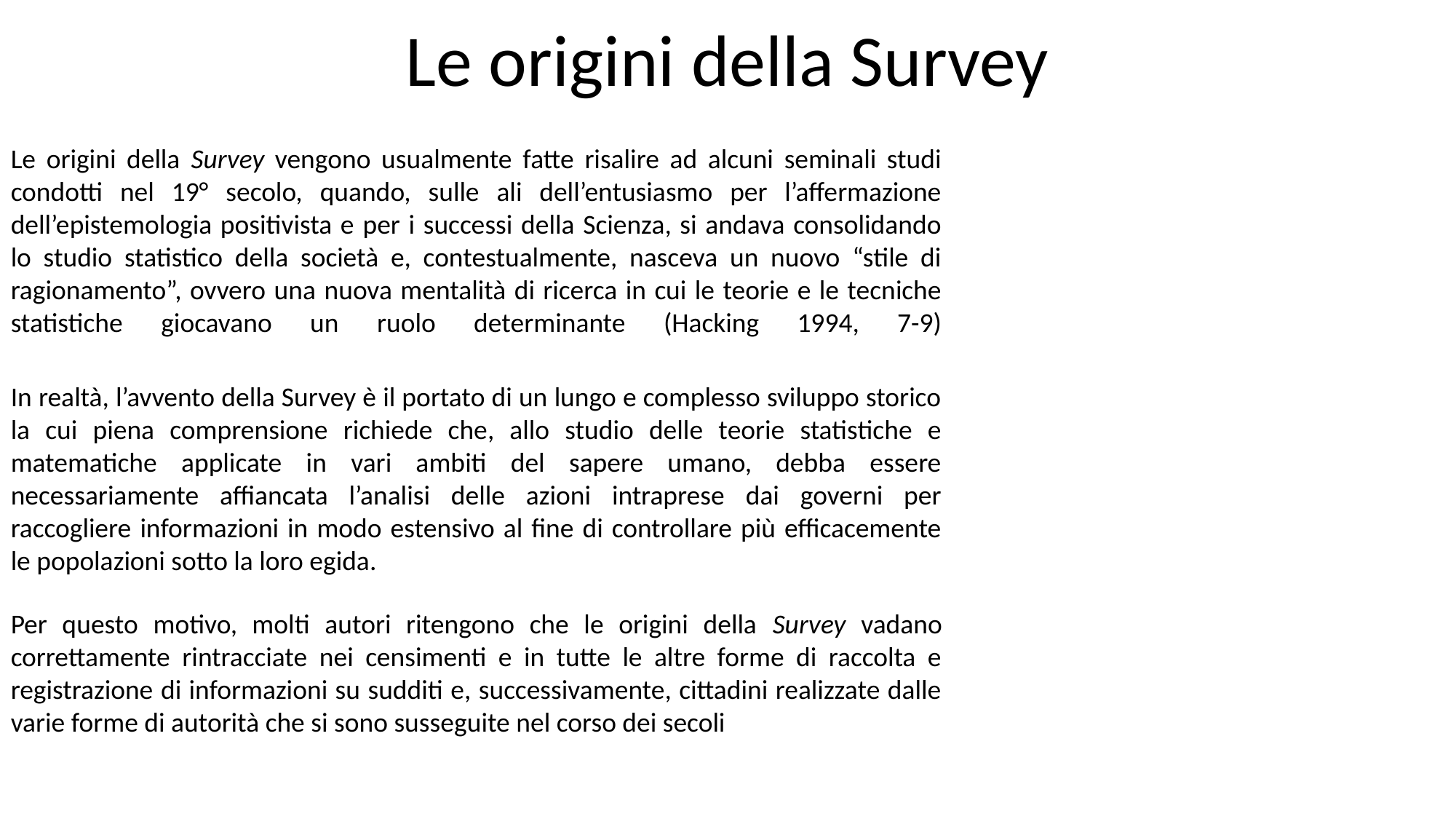

# Le origini della Survey

Le origini della Survey vengono usualmente fatte risalire ad alcuni seminali studi condotti nel 19° secolo, quando, sulle ali dell’entusiasmo per l’affermazione dell’epistemologia positivista e per i successi della Scienza, si andava consolidando lo studio statistico della società e, contestualmente, nasceva un nuovo “stile di ragionamento”, ovvero una nuova mentalità di ricerca in cui le teorie e le tecniche statistiche giocavano un ruolo determinante (Hacking 1994, 7-9)
In realtà, l’avvento della Survey è il portato di un lungo e complesso sviluppo storico la cui piena comprensione richiede che, allo studio delle teorie statistiche e matematiche applicate in vari ambiti del sapere umano, debba essere necessariamente affiancata l’analisi delle azioni intraprese dai governi per raccogliere informazioni in modo estensivo al fine di controllare più efficacemente le popolazioni sotto la loro egida.
Per questo motivo, molti autori ritengono che le origini della Survey vadano correttamente rintracciate nei censimenti e in tutte le altre forme di raccolta e registrazione di informazioni su sudditi e, successivamente, cittadini realizzate dalle varie forme di autorità che si sono susseguite nel corso dei secoli